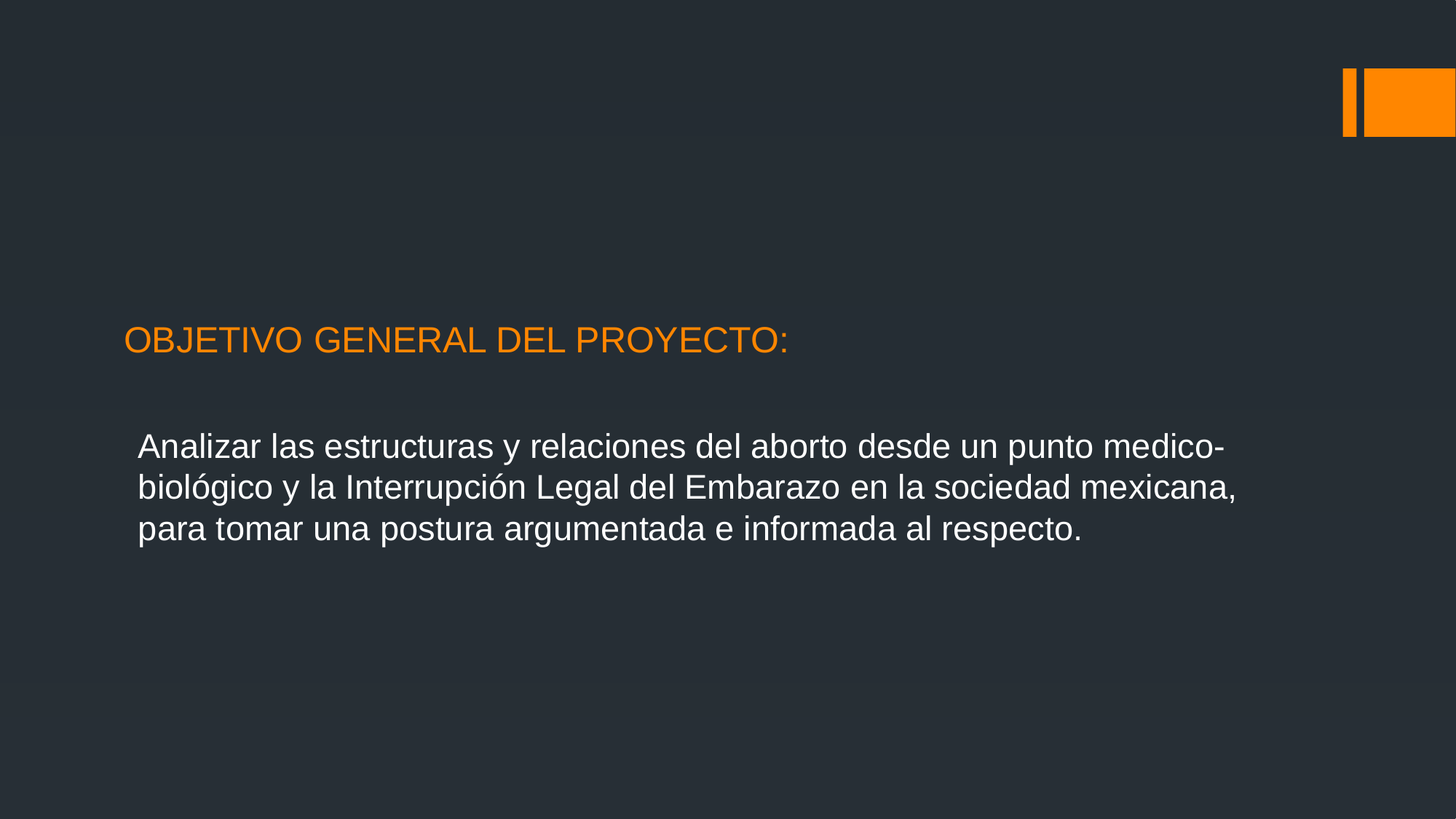

# OBJETIVO GENERAL DEL PROYECTO:
Analizar las estructuras y relaciones del aborto desde un punto medico-biológico y la Interrupción Legal del Embarazo en la sociedad mexicana, para tomar una postura argumentada e informada al respecto.